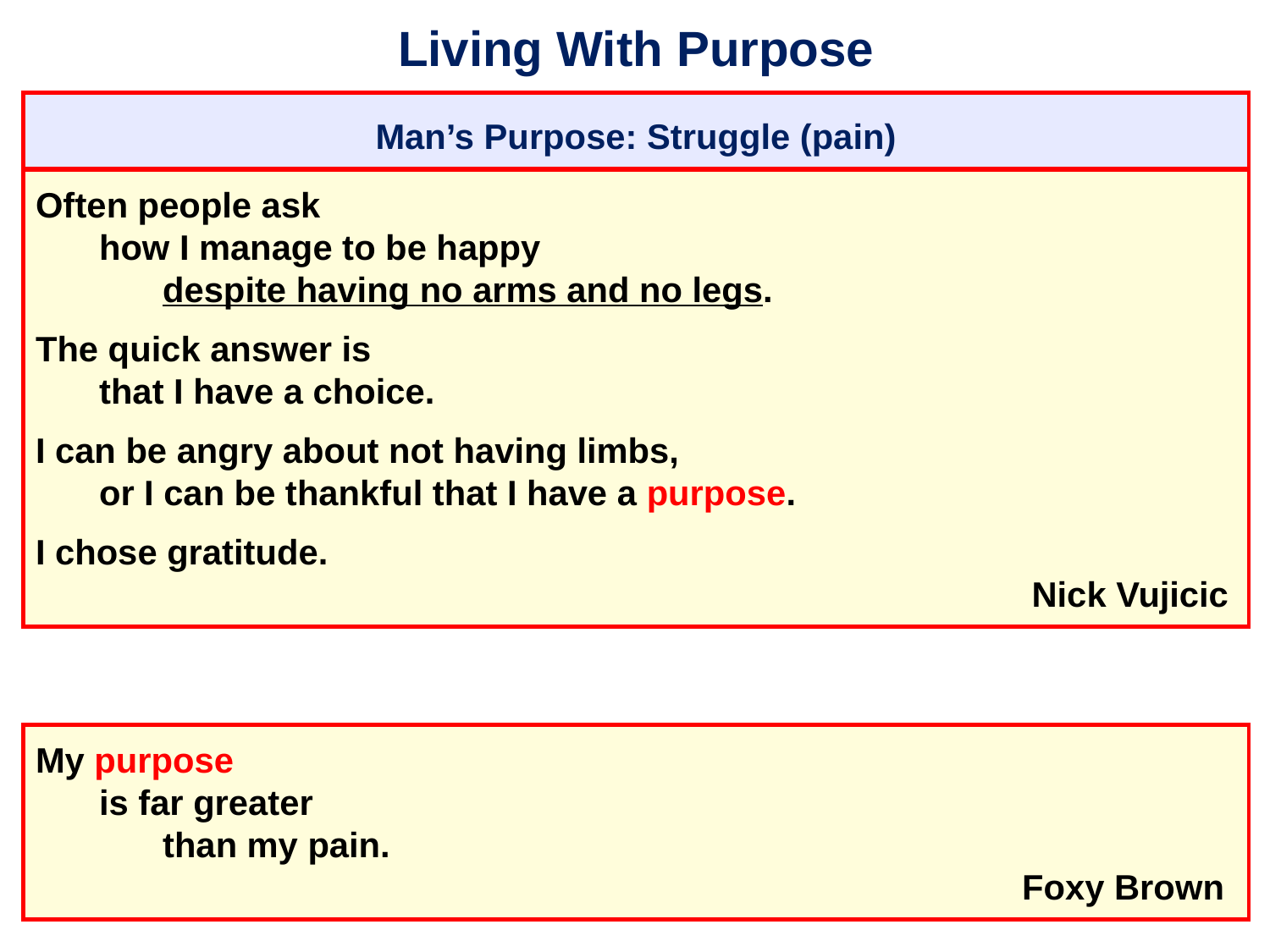

# Living With Purpose
Man’s Purpose: Struggle (pain)
Often people ask
	how I manage to be happy
		despite having no arms and no legs.

The quick answer is
	that I have a choice.

I can be angry about not having limbs,
	or I can be thankful that I have a purpose.

I chose gratitude.
										           Nick Vujicic
My purpose
	is far greater
		than my pain.
									          Foxy Brown